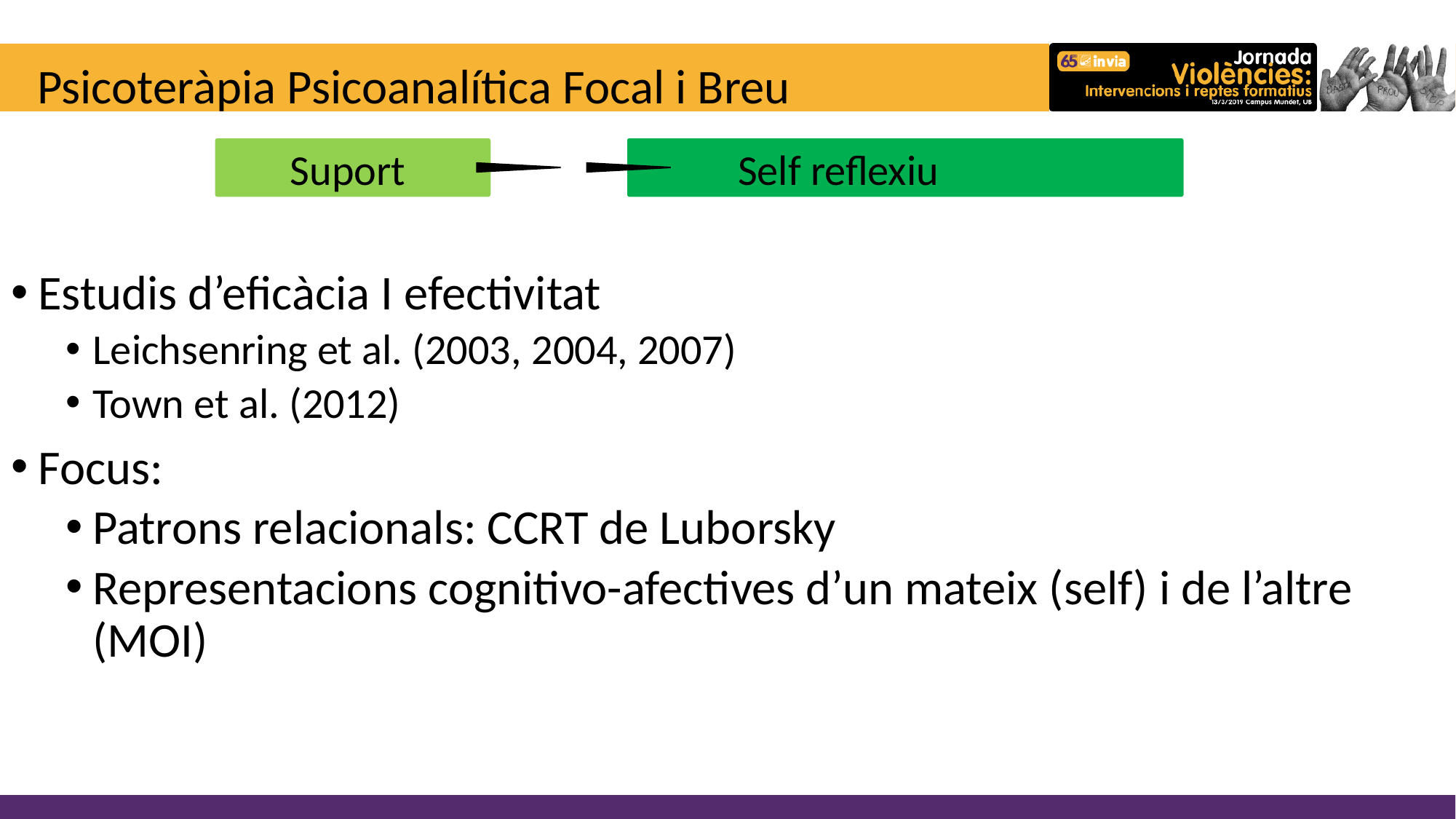

# Psicoteràpia Psicoanalítica Focal i Breu

Estudis d’eficàcia I efectivitat
Leichsenring et al. (2003, 2004, 2007)
Town et al. (2012)
Focus:
Patrons relacionals: CCRT de Luborsky
Representacions cognitivo-afectives d’un mateix (self) i de l’altre (MOI)

Suport

Self reflexiu